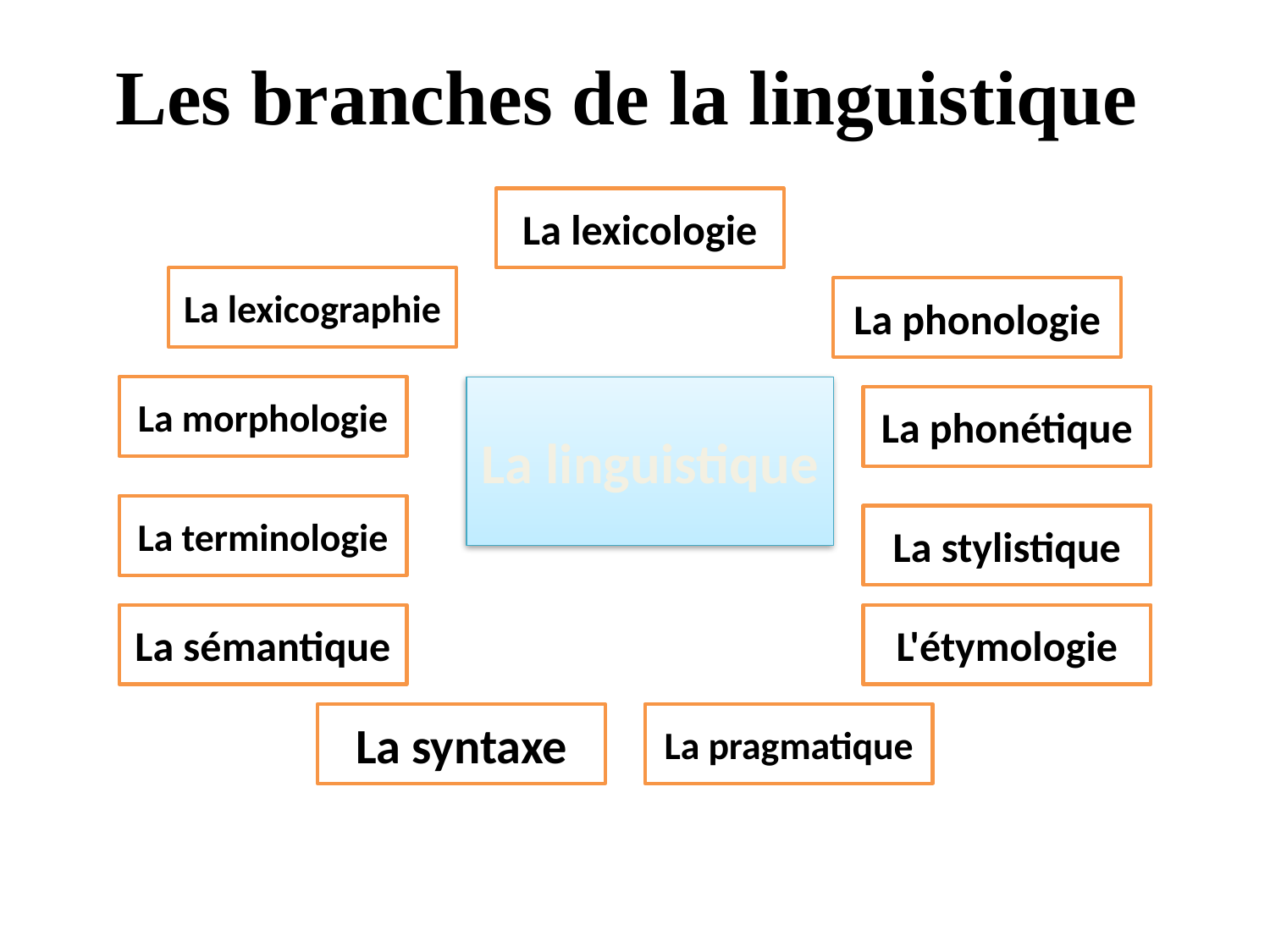

# Les branches de la linguistique

La lexicologie
La lexicographie
La phonologie
La morphologie
La linguistique
La phonétique
La terminologie
La stylistique
La sémantique
L'étymologie
La syntaxe
La pragmatique